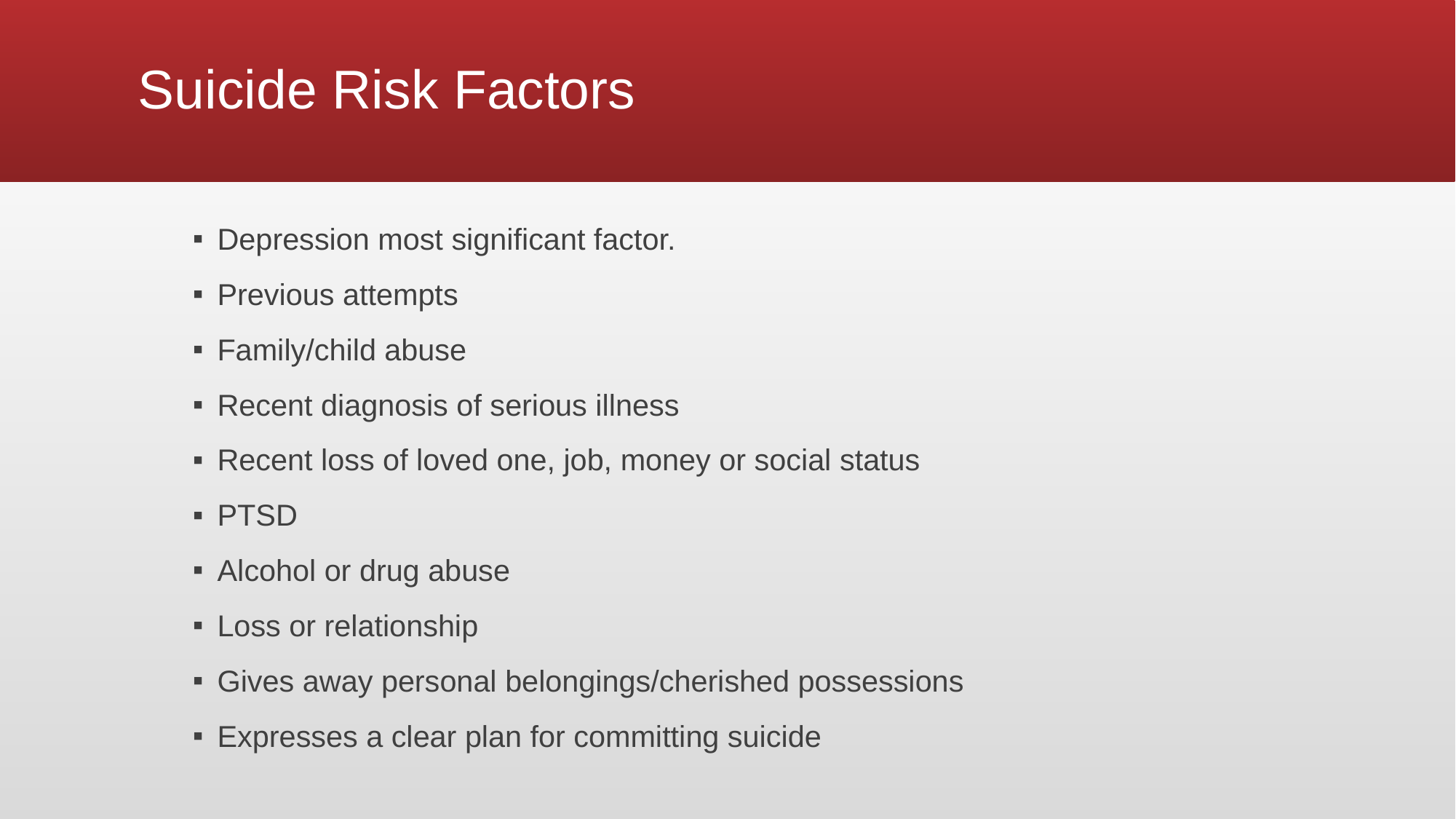

# Suicide Risk Factors
Depression most significant factor.
Previous attempts
Family/child abuse
Recent diagnosis of serious illness
Recent loss of loved one, job, money or social status
PTSD
Alcohol or drug abuse
Loss or relationship
Gives away personal belongings/cherished possessions
Expresses a clear plan for committing suicide